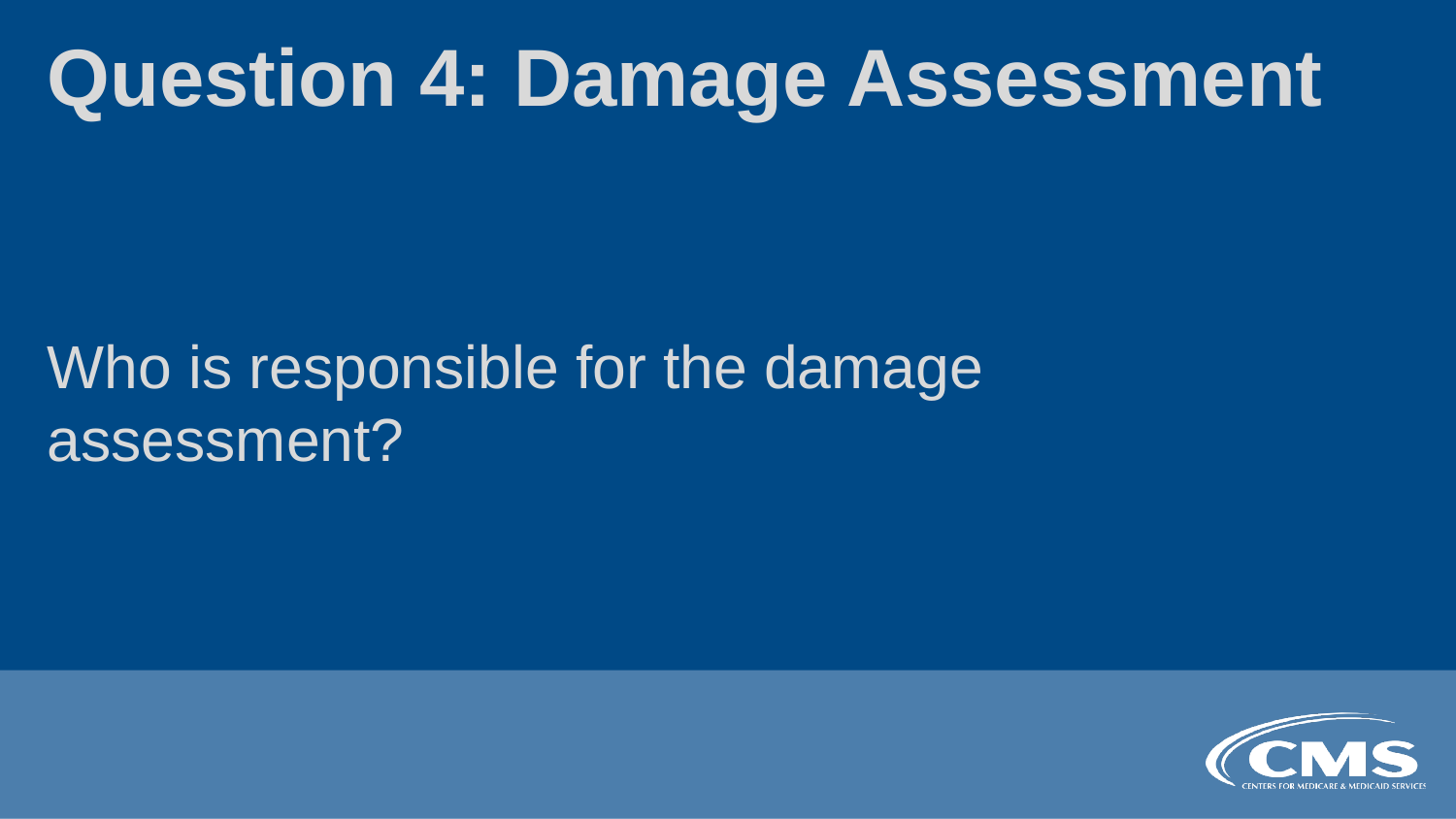

Question 4: Damage Assessment
Who is responsible for the damage assessment?